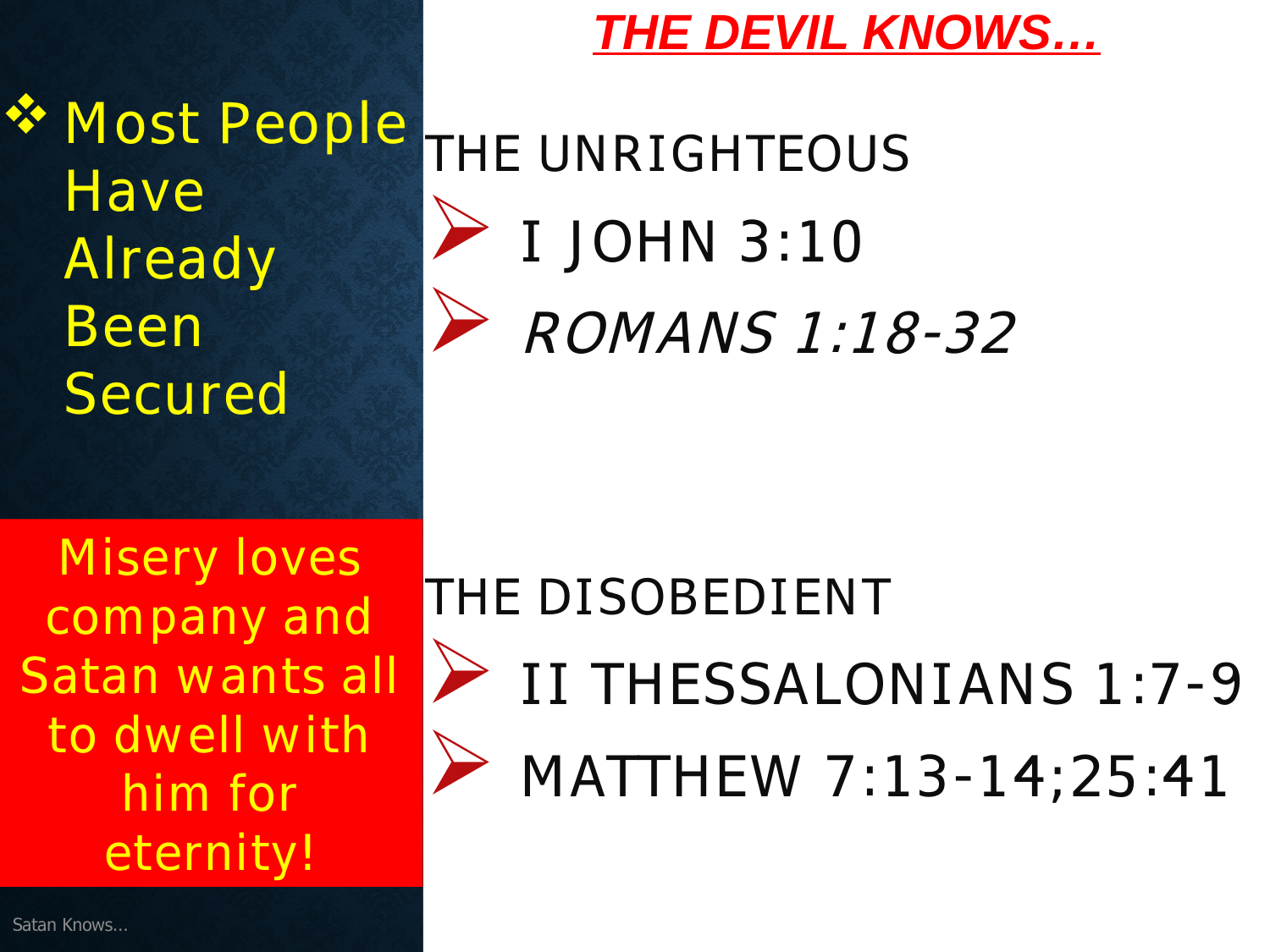

# The Devil Knows…
Most People Have Already Been Secured
The Unrighteous
I John 3:10
Romans 1:18-32
The Disobedient
II Thessalonians 1:7-9
Matthew 7:13-14;25:41
Misery loves company and Satan wants all to dwell with him for eternity!
Satan Knows...